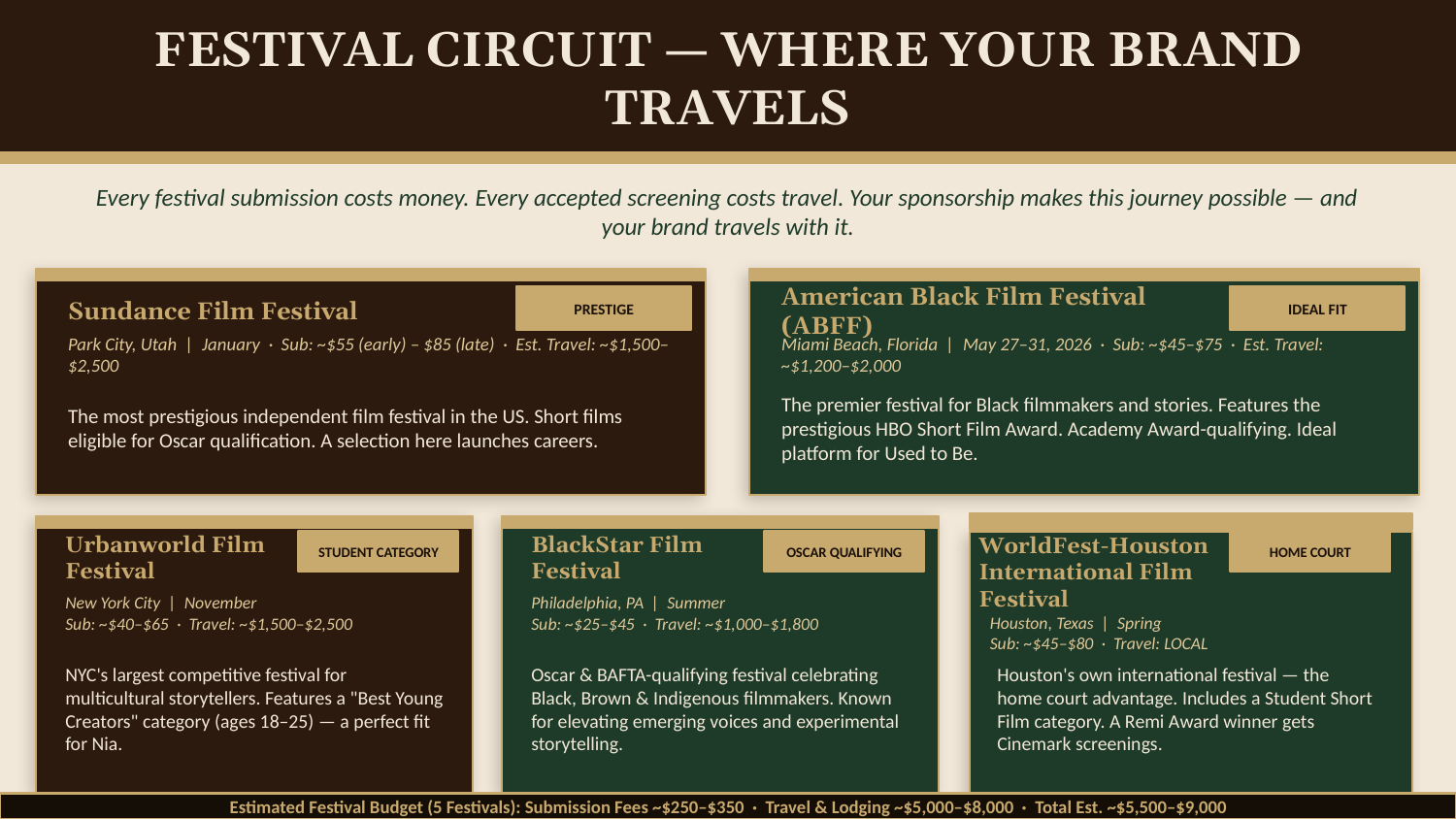

FESTIVAL CIRCUIT — WHERE YOUR BRAND TRAVELS

Every festival submission costs money. Every accepted screening costs travel. Your sponsorship makes this journey possible — and your brand travels with it.

Sundance Film Festival

PRESTIGE
American Black Film Festival (ABFF)

IDEAL FIT
Park City, Utah  |  January  ·  Sub: ~$55 (early) – $85 (late)  ·  Est. Travel: ~$1,500–$2,500
Miami Beach, Florida  |  May 27–31, 2026  ·  Sub: ~$45–$75  ·  Est. Travel: ~$1,200–$2,000
The most prestigious independent film festival in the US. Short films eligible for Oscar qualification. A selection here launches careers.
The premier festival for Black filmmakers and stories. Features the prestigious HBO Short Film Award. Academy Award-qualifying. Ideal platform for Used to Be.

Urbanworld Film Festival

STUDENT CATEGORY
BlackStar Film Festival

OSCAR QUALIFYING

HOME COURT

WorldFest-Houston International Film Festival
New York City  |  November
Sub: ~$40–$65  ·  Travel: ~$1,500–$2,500
Philadelphia, PA  |  Summer
Sub: ~$25–$45  ·  Travel: ~$1,000–$1,800
Houston, Texas  |  Spring
Sub: ~$45–$80  ·  Travel: LOCAL
NYC's largest competitive festival for multicultural storytellers. Features a "Best Young Creators" category (ages 18–25) — a perfect fit for Nia.
Oscar & BAFTA-qualifying festival celebrating Black, Brown & Indigenous filmmakers. Known for elevating emerging voices and experimental storytelling.
Houston's own international festival — the home court advantage. Includes a Student Short Film category. A Remi Award winner gets Cinemark screenings.

Estimated Festival Budget (5 Festivals): Submission Fees ~$250–$350  ·  Travel & Lodging ~$5,000–$8,000  ·  Total Est. ~$5,500–$9,000